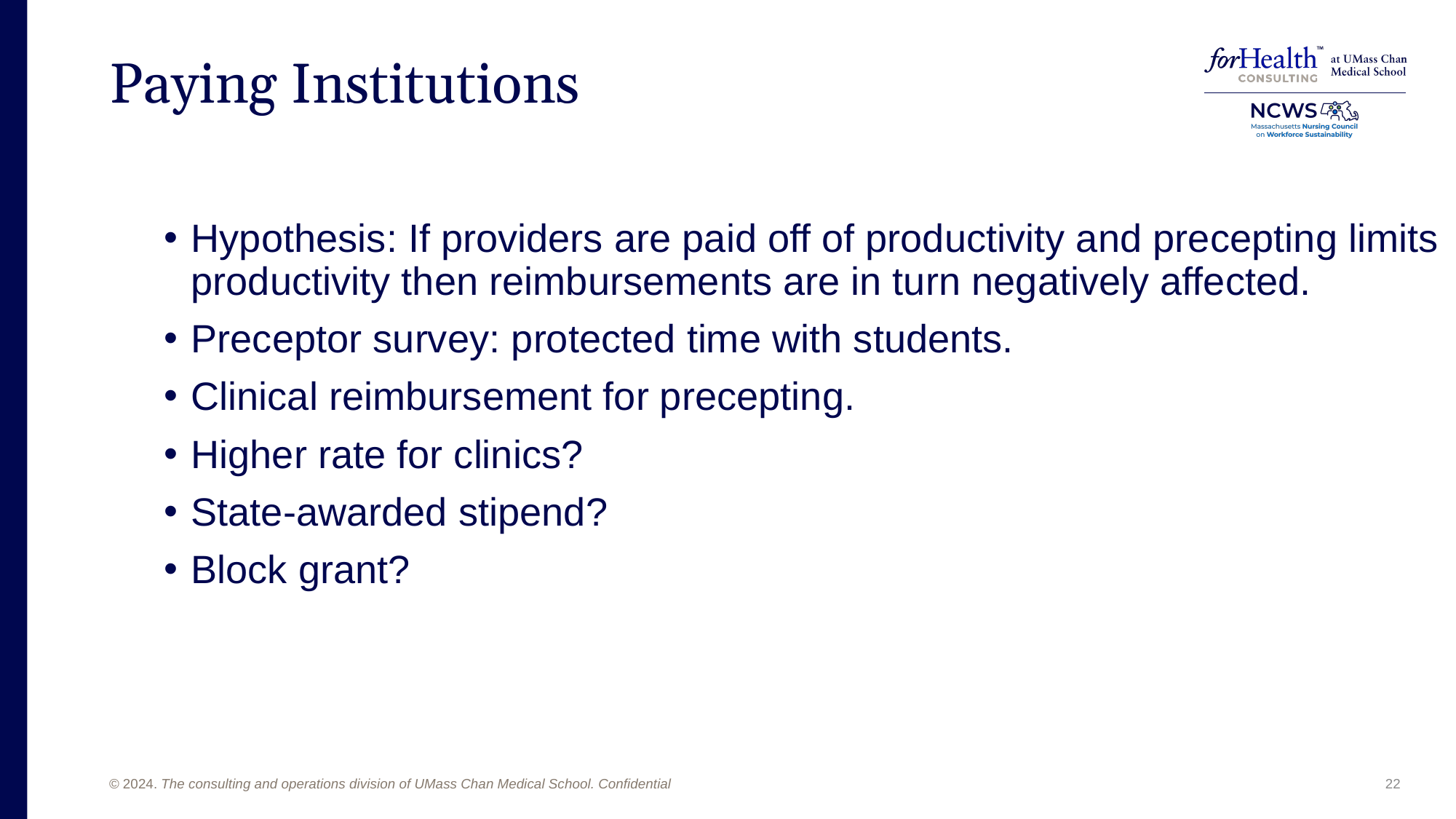

# Paying Institutions
Hypothesis: If providers are paid off of productivity and precepting limits productivity then reimbursements are in turn negatively affected.
Preceptor survey: protected time with students.
Clinical reimbursement for precepting.
Higher rate for clinics?
State-awarded stipend?
Block grant?

22